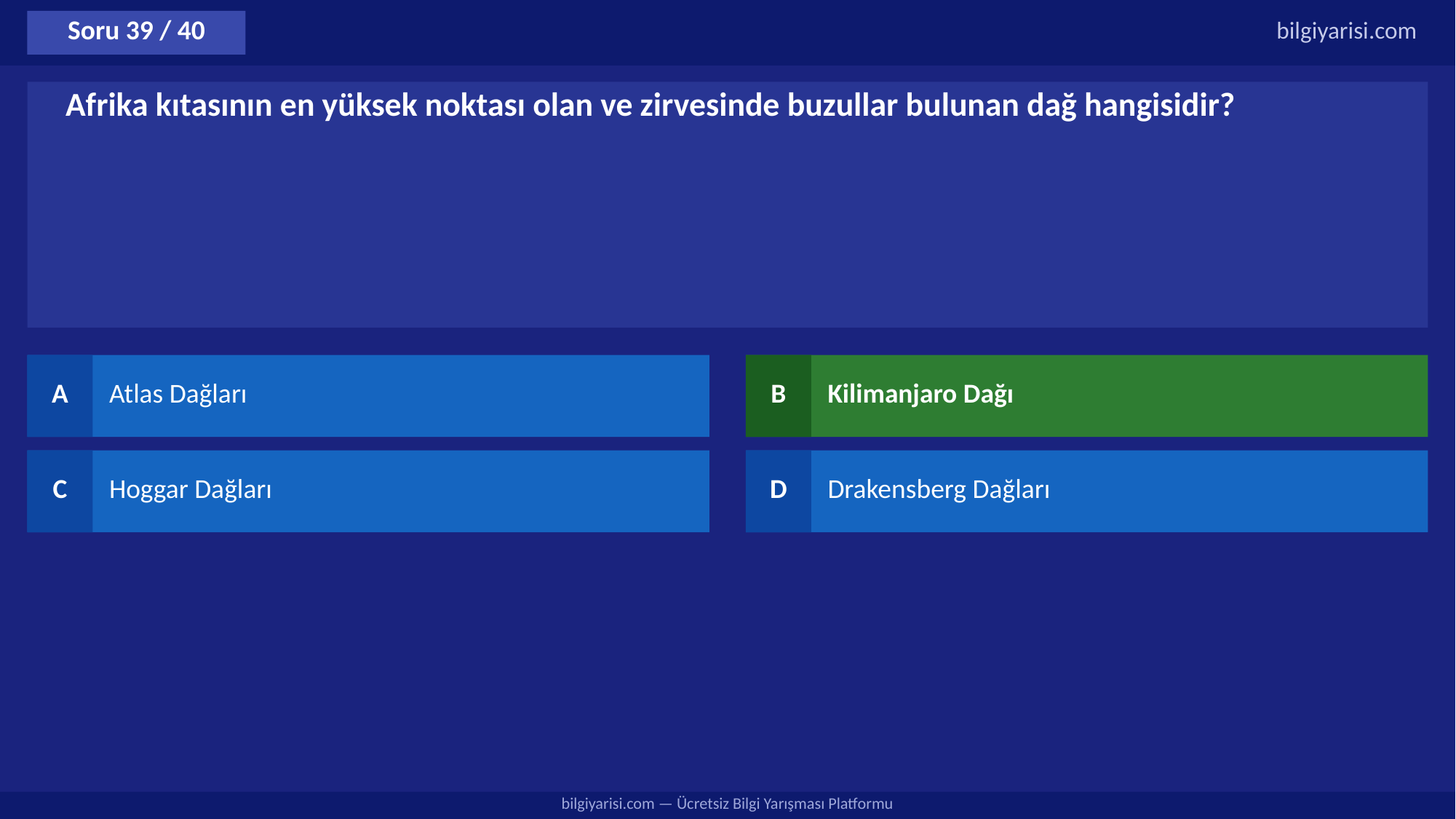

Soru 39 / 40
bilgiyarisi.com

Afrika kıtasının en yüksek noktası olan ve zirvesinde buzullar bulunan dağ hangisidir?

A
Atlas Dağları

B
Kilimanjaro Dağı

C
Hoggar Dağları

D
Drakensberg Dağları
bilgiyarisi.com — Ücretsiz Bilgi Yarışması Platformu